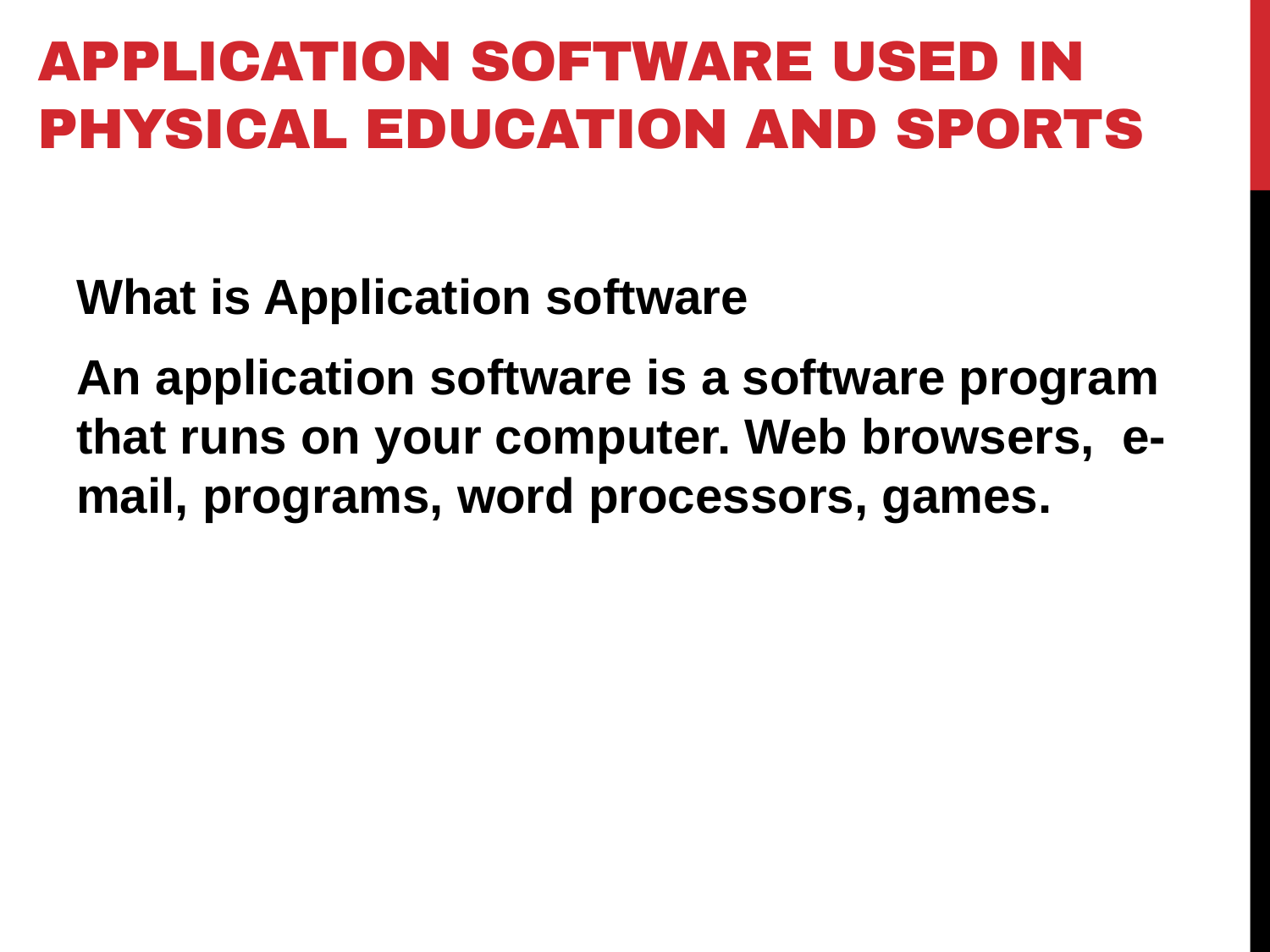

# Application software used in Physical Education and sports

What is Application software
An application software is a software program that runs on your computer. Web browsers,  e-mail, programs, word processors, games.